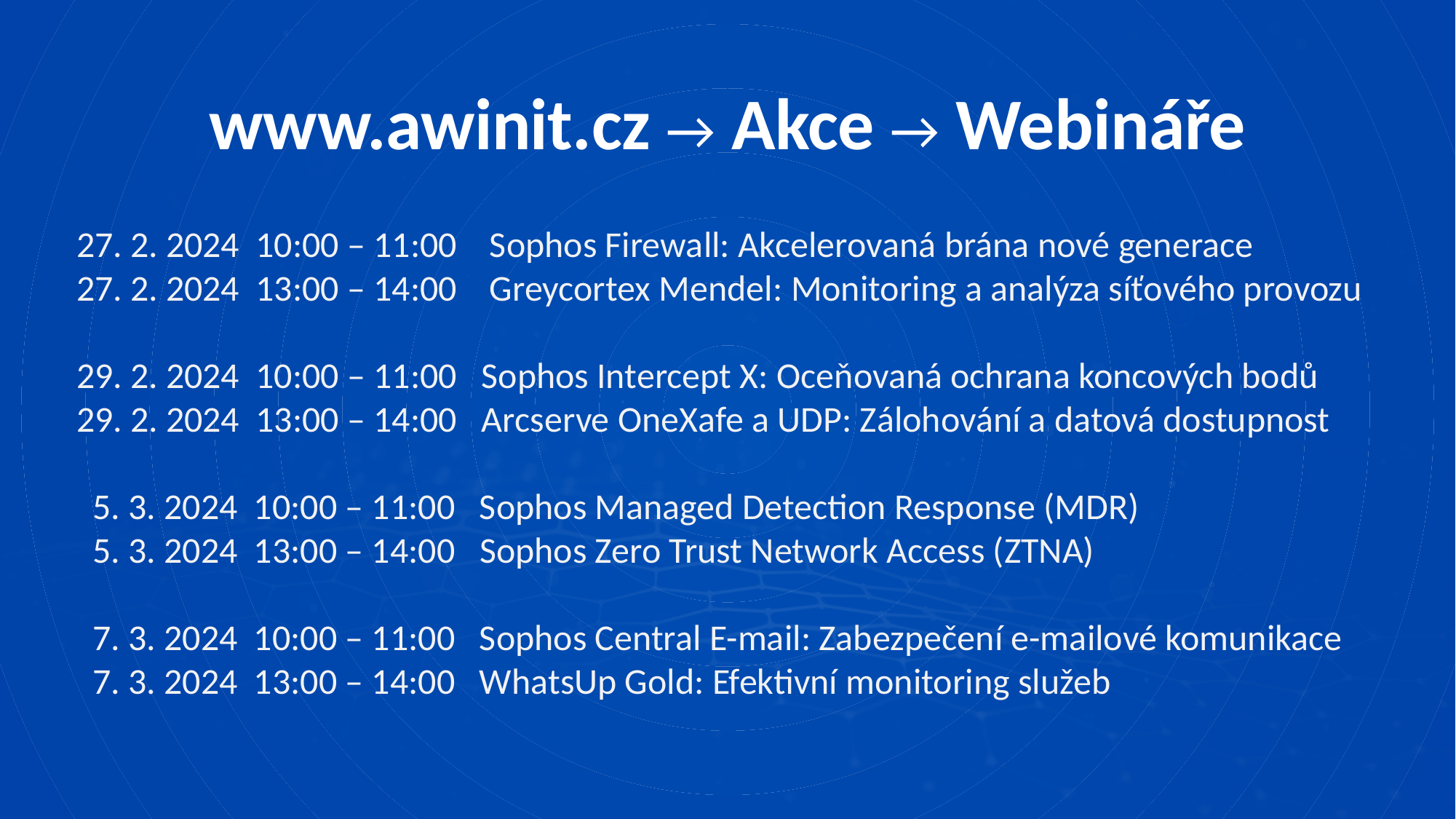

www.awinit.cz → Akce → Webináře

27. 2. 2024  10:00 – 11:00    Sophos Firewall: Akcelerovaná brána nové generace
27. 2. 2024  13:00 – 14:00    Greycortex Mendel: Monitoring a analýza síťového provozu

29. 2. 2024  10:00 – 11:00   Sophos Intercept X: Oceňovaná ochrana koncových bodů
29. 2. 2024  13:00 – 14:00   Arcserve OneXafe a UDP: Zálohování a datová dostupnost

  5. 3. 2024  10:00 – 11:00   Sophos Managed Detection Response (MDR)
  5. 3. 2024  13:00 – 14:00   Sophos Zero Trust Network Access (ZTNA)

  7. 3. 2024  10:00 – 11:00   Sophos Central E-mail: Zabezpečení e-mailové komunikace
  7. 3. 2024  13:00 – 14:00   WhatsUp Gold: Efektivní monitoring služeb